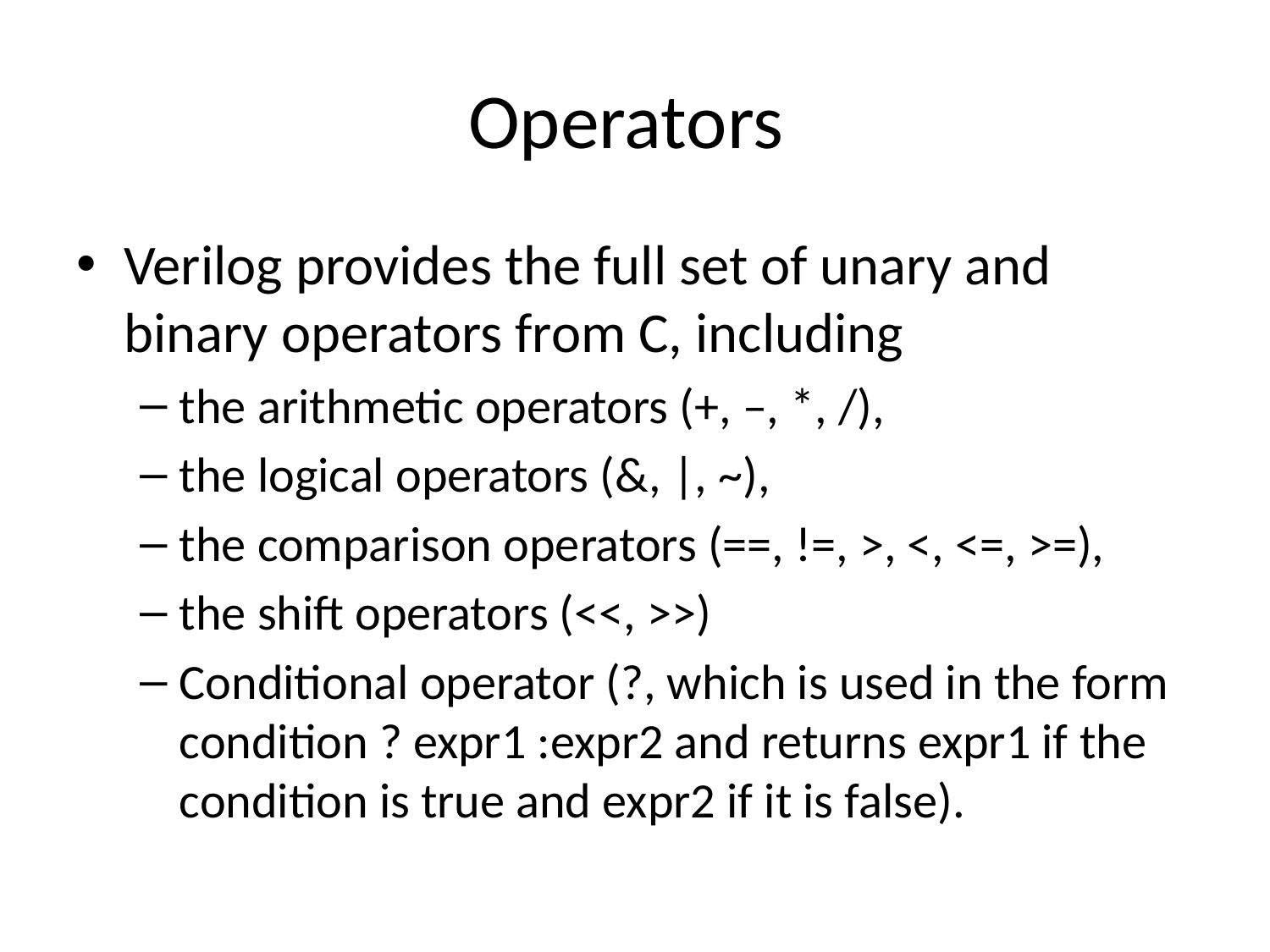

# Operators
Verilog provides the full set of unary and binary operators from C, including
the arithmetic operators (+, –, *, /),
the logical operators (&, |, ~),
the comparison operators (==, !=, >, <, <=, >=),
the shift operators (<<, >>)
Conditional operator (?, which is used in the form condition ? expr1 :expr2 and returns expr1 if the condition is true and expr2 if it is false).